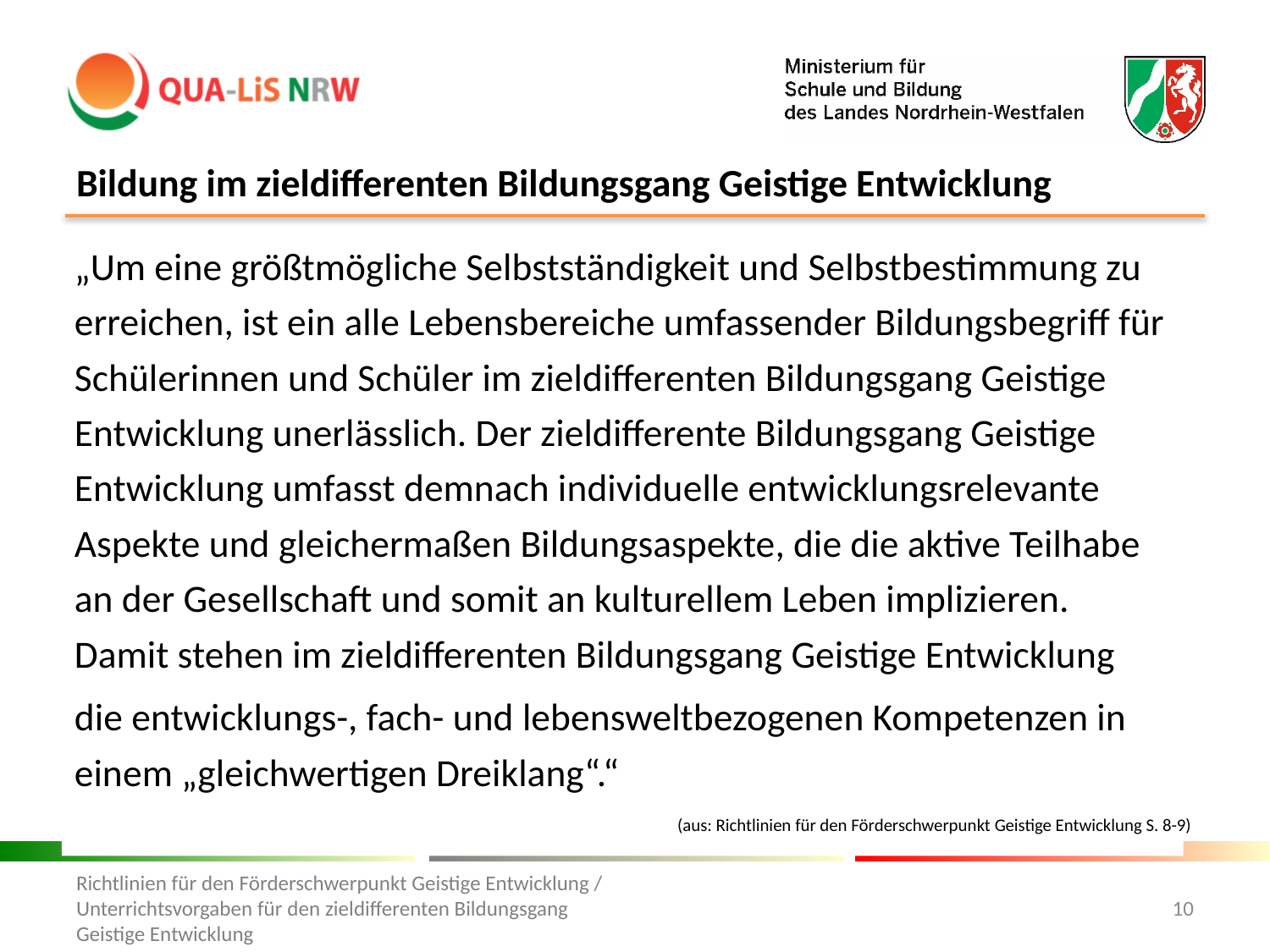

# Bildung im zieldifferenten Bildungsgang Geistige Entwicklung
„Um eine größtmögliche Selbstständigkeit und Selbstbestimmung zu erreichen, ist ein alle Lebensbereiche umfassender Bildungsbegriff für Schülerinnen und Schüler im zieldifferenten Bildungsgang Geistige Entwicklung unerlässlich. Der zieldifferente Bildungsgang Geistige Entwicklung umfasst demnach individuelle entwicklungsrelevante Aspekte und gleichermaßen Bildungsaspekte, die die aktive Teilhabe an der Gesellschaft und somit an kulturellem Leben implizieren. Damit stehen im zieldifferenten Bildungsgang Geistige Entwicklung
die entwicklungs-, fach- und lebensweltbezogenen Kompetenzen in einem „gleichwertigen Dreiklang“.“
(aus: Richtlinien für den Förderschwerpunkt Geistige Entwicklung S. 8-9)
Richtlinien für den Förderschwerpunkt Geistige Entwicklung / Unterrichtsvorgaben für den zieldifferenten Bildungsgang Geistige Entwicklung
10